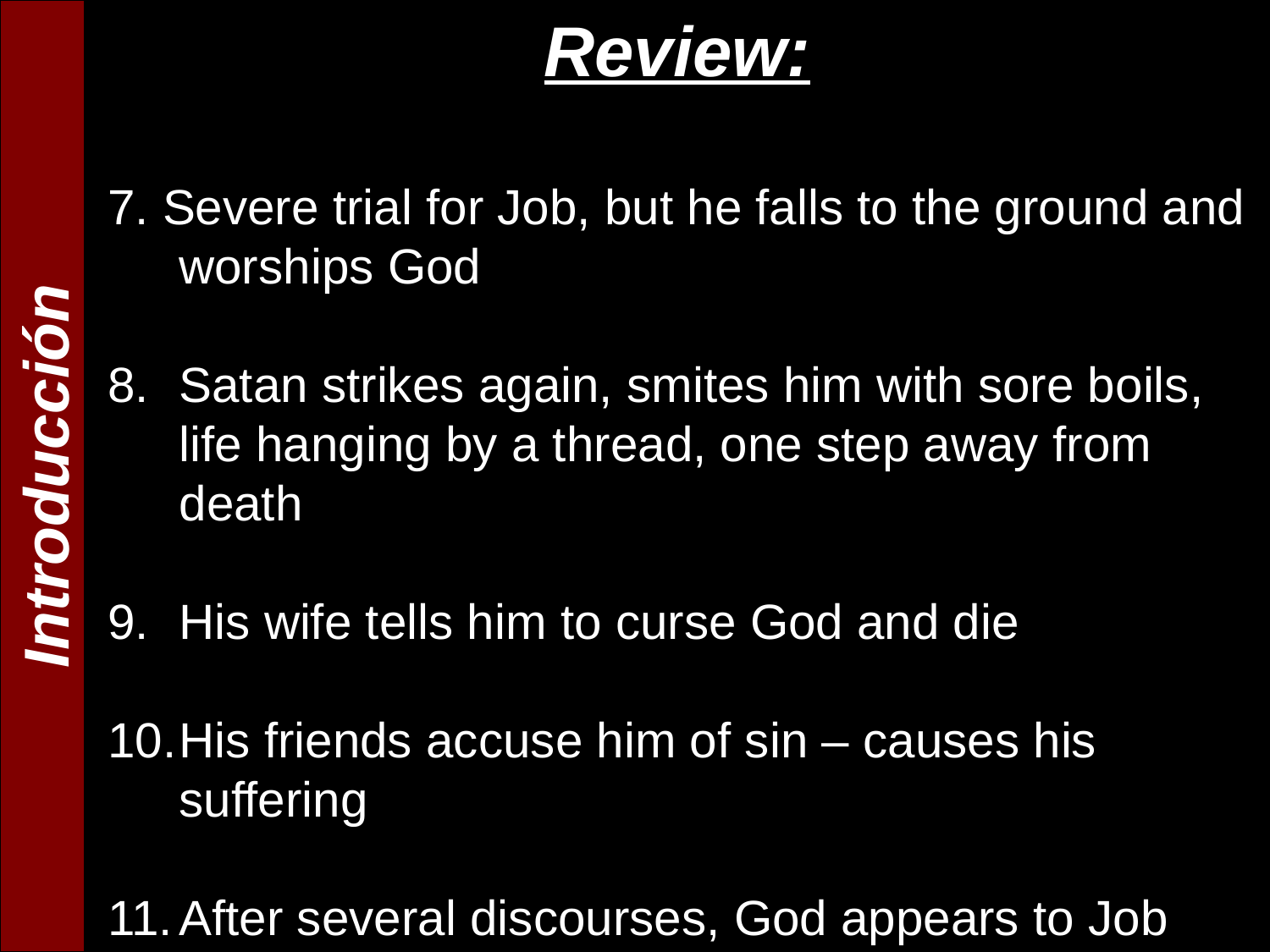

Review:

7. Severe trial for Job, but he falls to the ground and worships God

Satan strikes again, smites him with sore boils, life hanging by a thread, one step away from death

His wife tells him to curse God and die

His friends accuse him of sin – causes his suffering

After several discourses, God appears to Job from a whirlwind

Introducción